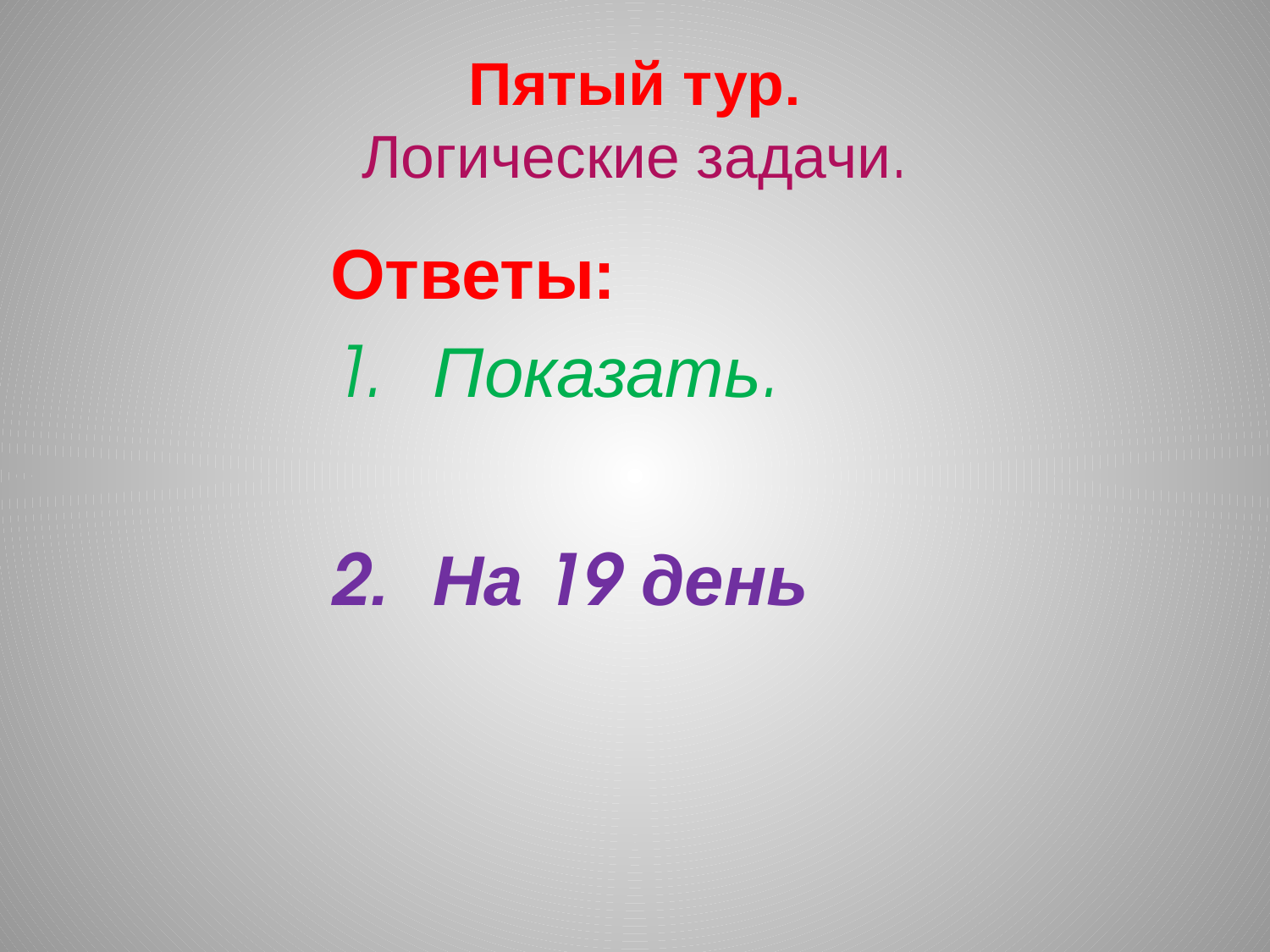

# Пятый тур. Логические задачи.
Ответы:
Показать.

На 19 день